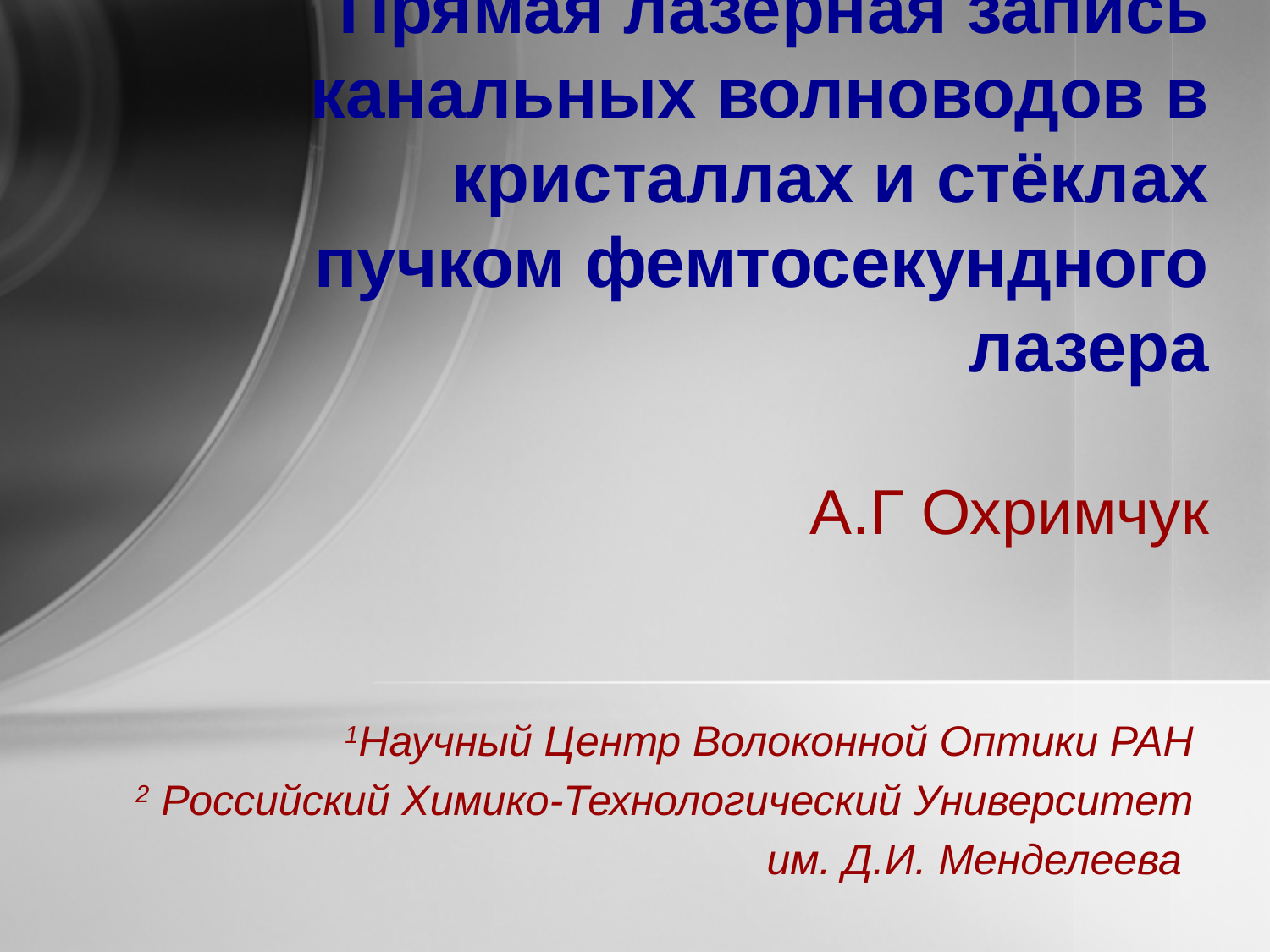

# Прямая лазерная запись канальных волноводов в кристаллах и стёклах пучком фемтосекундного лазера А.Г Охримчук
1Научный Центр Волоконной Оптики РАН
2 Российский Химико-Технологический Университет
 им. Д.И. Менделеева